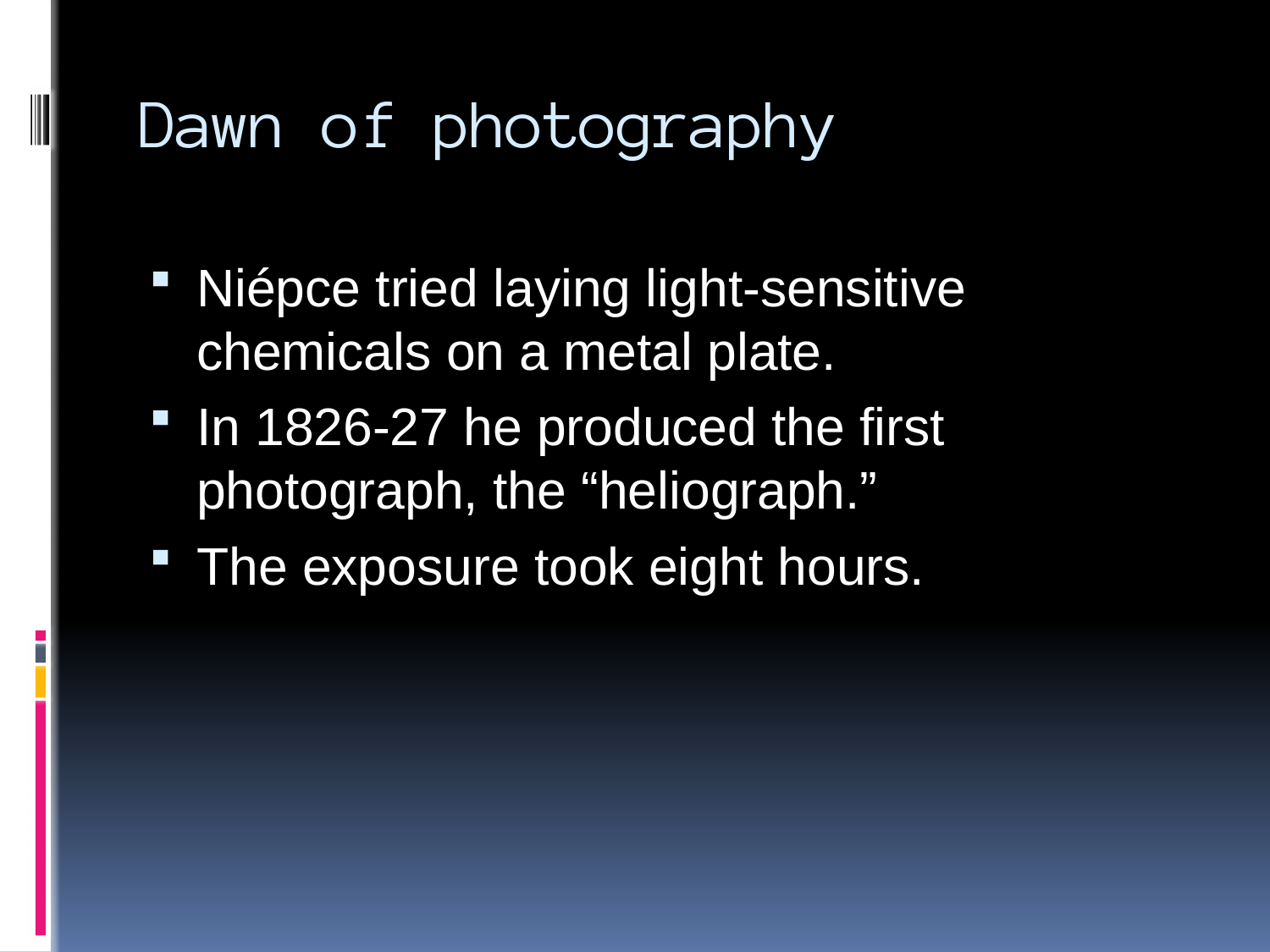

# Dawn of photography
Niépce tried laying light-sensitive chemicals on a metal plate.
In 1826-27 he produced the first photograph, the “heliograph.”
The exposure took eight hours.